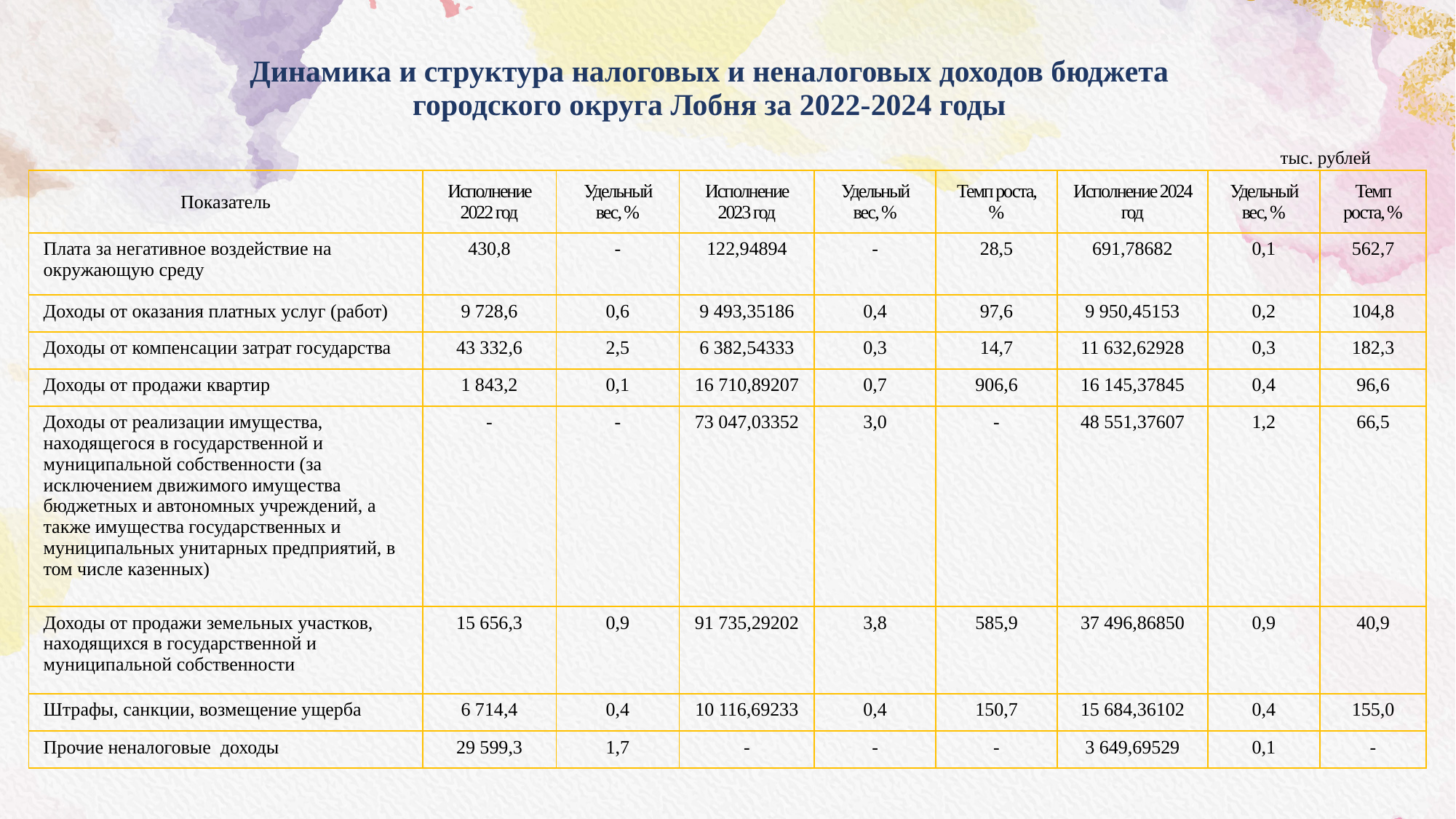

| Динамика и структура налоговых и неналоговых доходов бюджета городского округа Лобня за 2022-2024 годы |  |  |  |  |  |  |  |  |
| --- | --- | --- | --- | --- | --- | --- | --- | --- |
| тыс. рублей |  |  |  |  |  |  |  |  |
| Показатель | Исполнение 2022 год | Удельный вес, % | Исполнение 2023 год | Удельный вес, % | Темп роста, % | Исполнение 2024 год | Удельный вес, % | Темп роста, % |
| --- | --- | --- | --- | --- | --- | --- | --- | --- |
| Плата за негативное воздействие на окружающую среду | 430,8 | - | 122,94894 | - | 28,5 | 691,78682 | 0,1 | 562,7 |
| Доходы от оказания платных услуг (работ) | 9 728,6 | 0,6 | 9 493,35186 | 0,4 | 97,6 | 9 950,45153 | 0,2 | 104,8 |
| Доходы от компенсации затрат государства | 43 332,6 | 2,5 | 6 382,54333 | 0,3 | 14,7 | 11 632,62928 | 0,3 | 182,3 |
| Доходы от продажи квартир | 1 843,2 | 0,1 | 16 710,89207 | 0,7 | 906,6 | 16 145,37845 | 0,4 | 96,6 |
| Доходы от реализации имущества, находящегося в государственной и муниципальной собственности (за исключением движимого имущества бюджетных и автономных учреждений, а также имущества государственных и муниципальных унитарных предприятий, в том числе казенных) | - | - | 73 047,03352 | 3,0 | - | 48 551,37607 | 1,2 | 66,5 |
| Доходы от продажи земельных участков, находящихся в государственной и муниципальной собственности | 15 656,3 | 0,9 | 91 735,29202 | 3,8 | 585,9 | 37 496,86850 | 0,9 | 40,9 |
| Штрафы, санкции, возмещение ущерба | 6 714,4 | 0,4 | 10 116,69233 | 0,4 | 150,7 | 15 684,36102 | 0,4 | 155,0 |
| Прочие неналоговые доходы | 29 599,3 | 1,7 | - | - | - | 3 649,69529 | 0,1 | - |